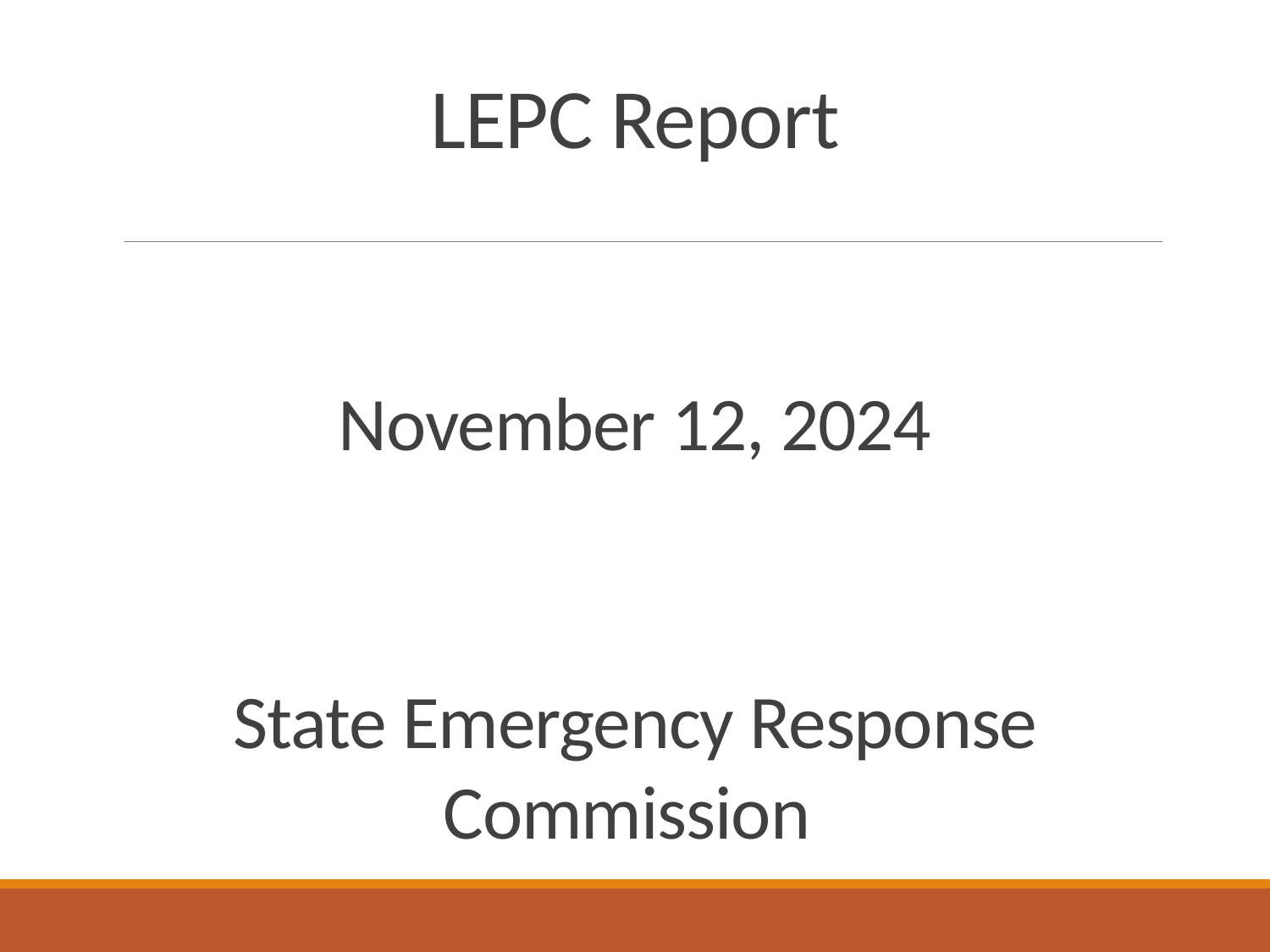

# LEPC Report
November 12, 2024
State Emergency Response Commission